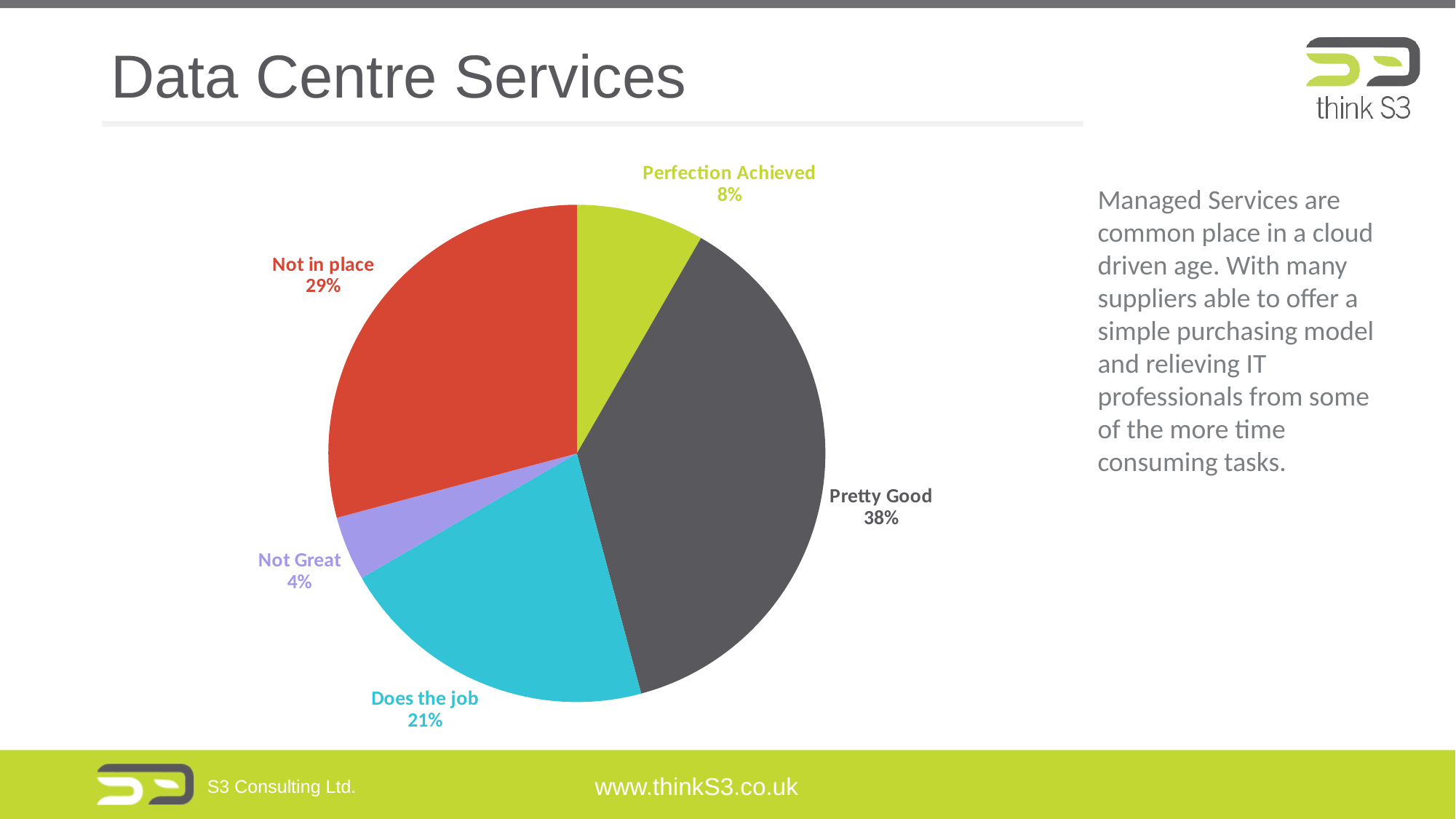

# Data Centre Services

### Chart

| Category | Sales |
|---|---|
| Perfection Achieved | 0.0833 |
| Pretty Good | 0.375 |
| Does the job | 0.2083 |
| Not Great | 0.0417 |
| Not in place | 0.2917 |
Managed Services are common place in a cloud driven age. With many suppliers able to offer a simple purchasing model and relieving IT professionals from some of the more time consuming tasks.